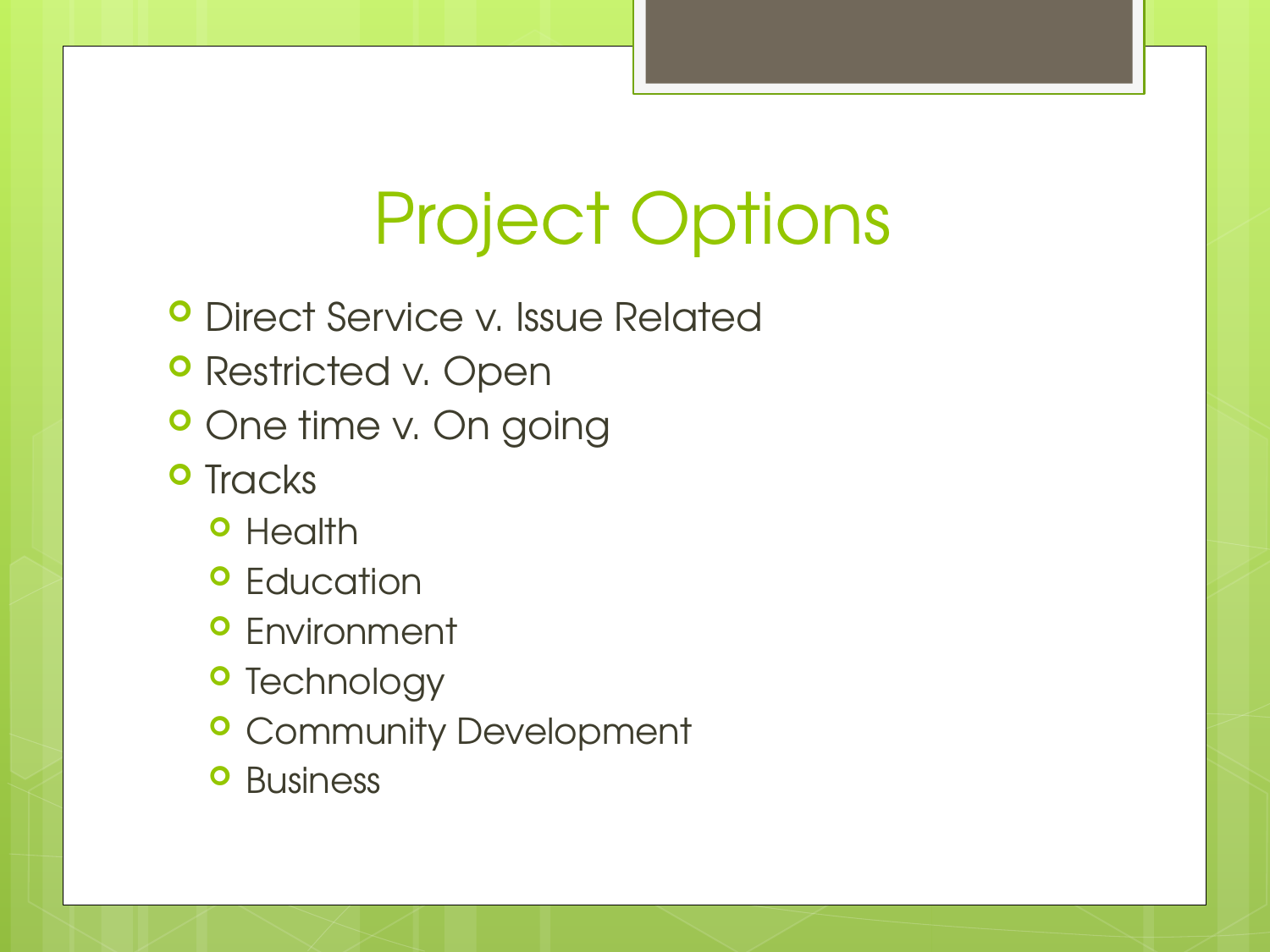

# Project Options
Direct Service v. Issue Related
Restricted v. Open
One time v. On going
Tracks
Health
Education
Environment
Technology
Community Development
Business